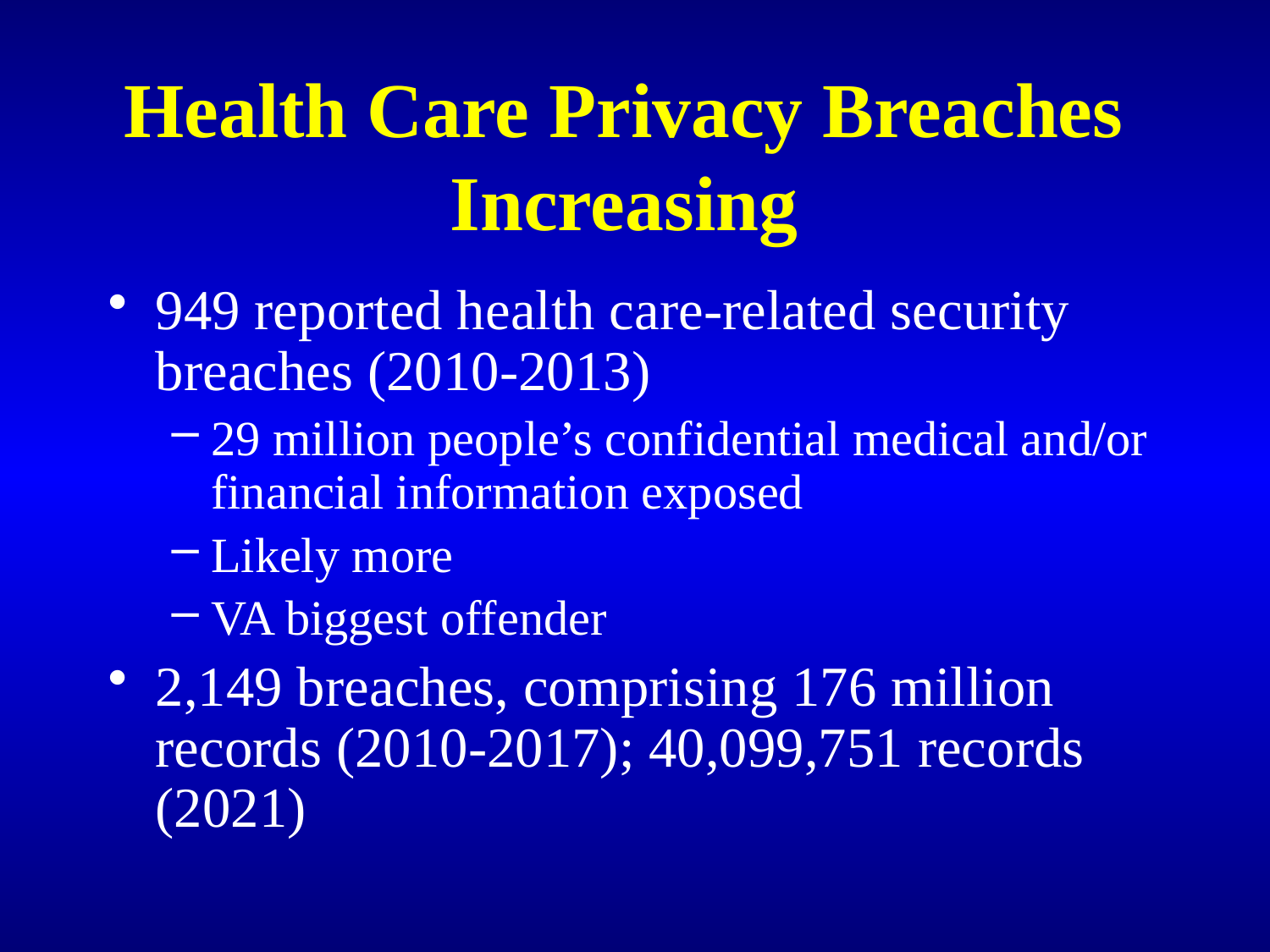

# Health Care Privacy Breaches Increasing
949 reported health care-related security breaches (2010-2013)
29 million people’s confidential medical and/or financial information exposed
Likely more
VA biggest offender
2,149 breaches, comprising 176 million records (2010-2017); 40,099,751 records (2021)